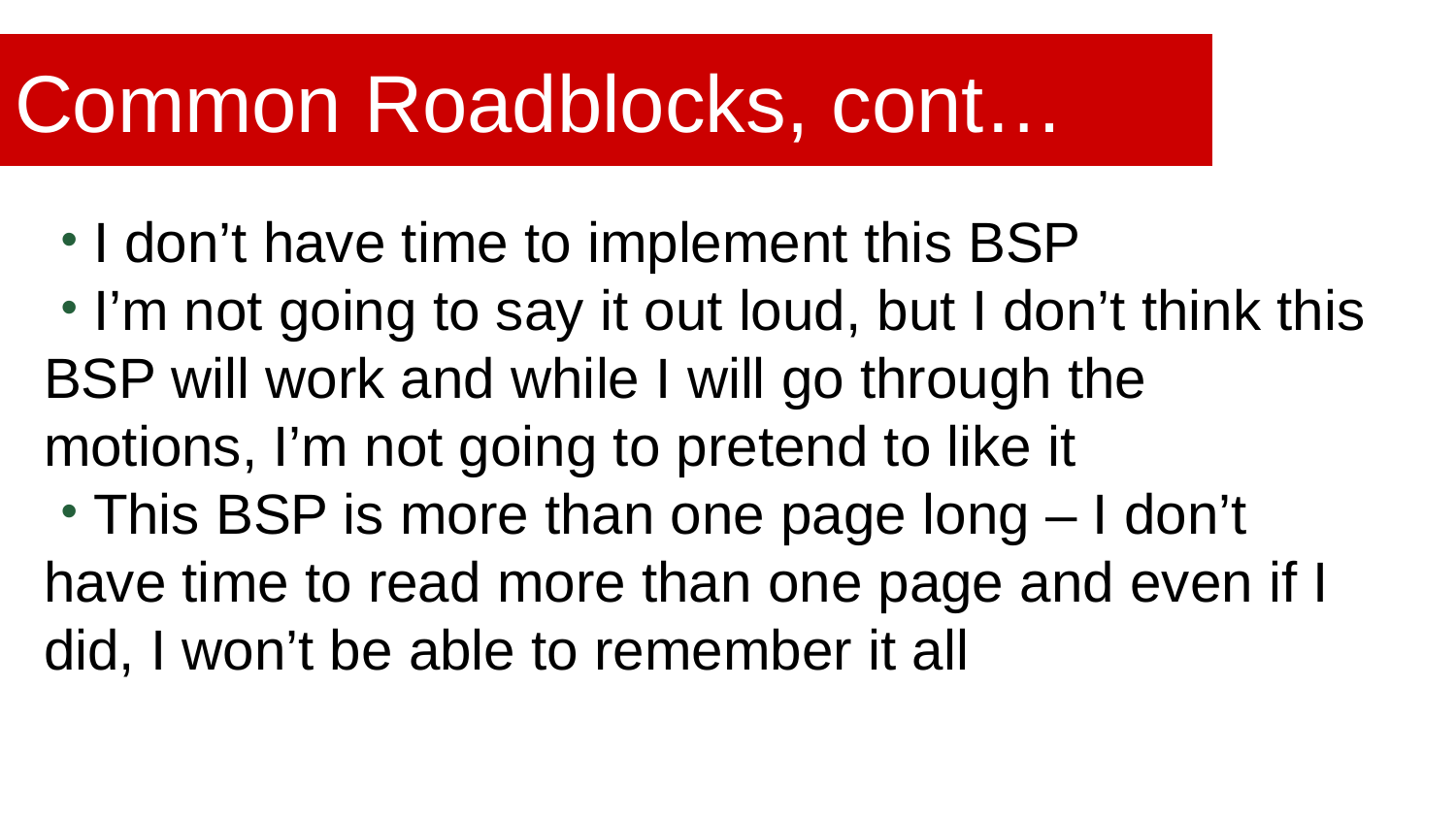

# Common Roadblocks, cont…
 I don’t have time to implement this BSP
 I’m not going to say it out loud, but I don’t think this
BSP will work and while I will go through the motions, I’m not going to pretend to like it
 This BSP is more than one page long – I don’t have time to read more than one page and even if I did, I won’t be able to remember it all